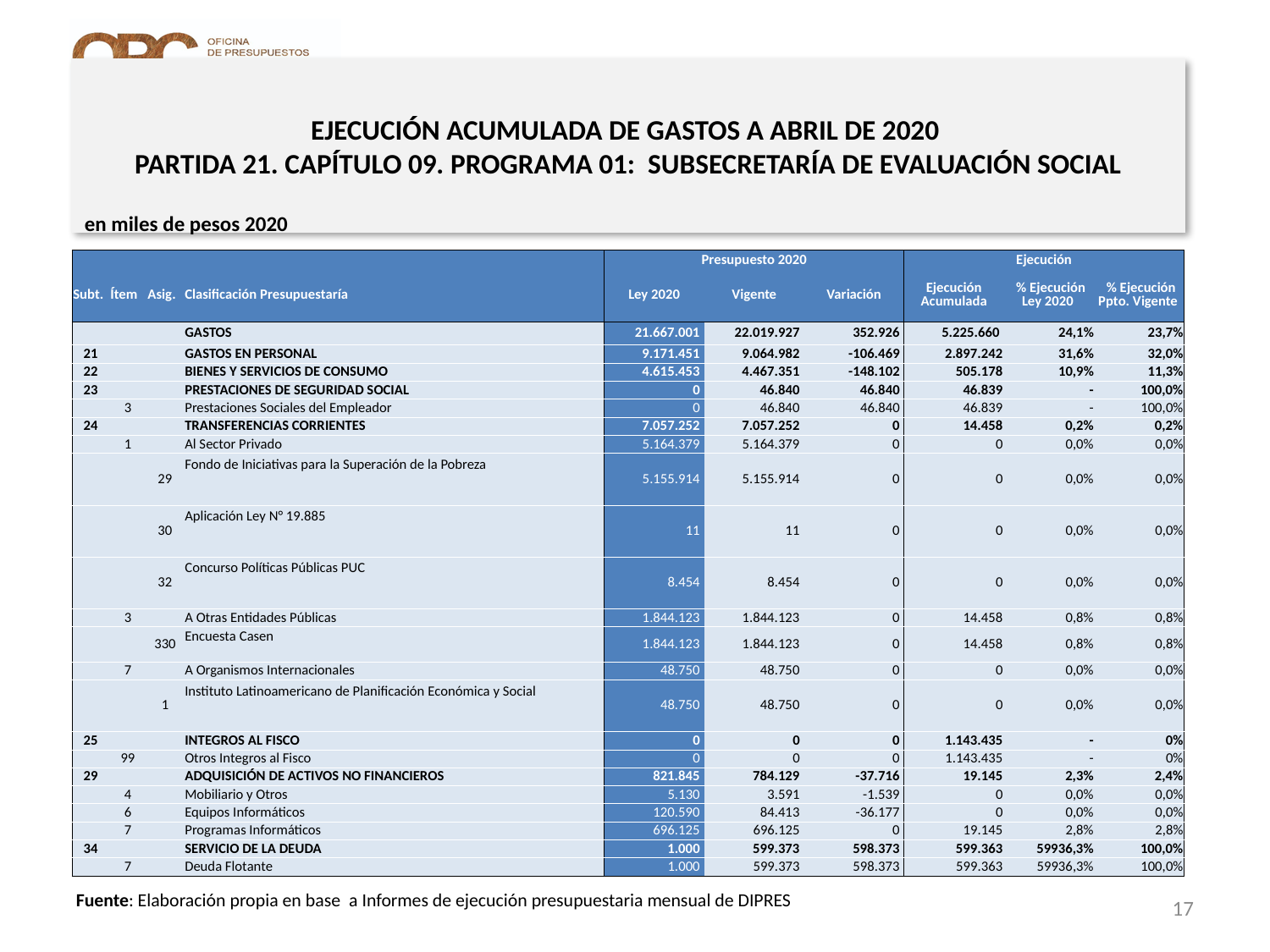

# EJECUCIÓN ACUMULADA DE GASTOS A ABRIL DE 2020 PARTIDA 21. CAPÍTULO 09. PROGRAMA 01:  SUBSECRETARÍA DE EVALUACIÓN SOCIAL
en miles de pesos 2020
|  |  |  |  | Presupuesto 2020 |  |  | Ejecución |  |  |
| --- | --- | --- | --- | --- | --- | --- | --- | --- | --- |
| Subt. | Ítem | Asig. | Clasificación Presupuestaría | Ley 2020 | Vigente | Variación | Ejecución Acumulada | % Ejecución Ley 2020 | % Ejecución Ppto. Vigente |
|  |  |  | GASTOS | 21.667.001 | 22.019.927 | 352.926 | 5.225.660 | 24,1% | 23,7% |
| 21 |  |  | GASTOS EN PERSONAL | 9.171.451 | 9.064.982 | -106.469 | 2.897.242 | 31,6% | 32,0% |
| 22 |  |  | BIENES Y SERVICIOS DE CONSUMO | 4.615.453 | 4.467.351 | -148.102 | 505.178 | 10,9% | 11,3% |
| 23 |  |  | PRESTACIONES DE SEGURIDAD SOCIAL | 0 | 46.840 | 46.840 | 46.839 | - | 100,0% |
|  | 3 |  | Prestaciones Sociales del Empleador | 0 | 46.840 | 46.840 | 46.839 | - | 100,0% |
| 24 |  |  | TRANSFERENCIAS CORRIENTES | 7.057.252 | 7.057.252 | 0 | 14.458 | 0,2% | 0,2% |
|  | 1 |  | Al Sector Privado | 5.164.379 | 5.164.379 | 0 | 0 | 0,0% | 0,0% |
|  |  | 29 | Fondo de Iniciativas para la Superación de la Pobreza | 5.155.914 | 5.155.914 | 0 | 0 | 0,0% | 0,0% |
|  |  | 30 | Aplicación Ley N° 19.885 | 11 | 11 | 0 | 0 | 0,0% | 0,0% |
|  |  | 32 | Concurso Políticas Públicas PUC | 8.454 | 8.454 | 0 | 0 | 0,0% | 0,0% |
|  | 3 |  | A Otras Entidades Públicas | 1.844.123 | 1.844.123 | 0 | 14.458 | 0,8% | 0,8% |
|  |  | 330 | Encuesta Casen | 1.844.123 | 1.844.123 | 0 | 14.458 | 0,8% | 0,8% |
|  | 7 |  | A Organismos Internacionales | 48.750 | 48.750 | 0 | 0 | 0,0% | 0,0% |
|  |  | 1 | Instituto Latinoamericano de Planificación Económica y Social | 48.750 | 48.750 | 0 | 0 | 0,0% | 0,0% |
| 25 |  |  | INTEGROS AL FISCO | 0 | 0 | 0 | 1.143.435 | - | 0% |
|  | 99 |  | Otros Integros al Fisco | 0 | 0 | 0 | 1.143.435 | - | 0% |
| 29 |  |  | ADQUISICIÓN DE ACTIVOS NO FINANCIEROS | 821.845 | 784.129 | -37.716 | 19.145 | 2,3% | 2,4% |
|  | 4 |  | Mobiliario y Otros | 5.130 | 3.591 | -1.539 | 0 | 0,0% | 0,0% |
|  | 6 |  | Equipos Informáticos | 120.590 | 84.413 | -36.177 | 0 | 0,0% | 0,0% |
|  | 7 |  | Programas Informáticos | 696.125 | 696.125 | 0 | 19.145 | 2,8% | 2,8% |
| 34 |  |  | SERVICIO DE LA DEUDA | 1.000 | 599.373 | 598.373 | 599.363 | 59936,3% | 100,0% |
|  | 7 |  | Deuda Flotante | 1.000 | 599.373 | 598.373 | 599.363 | 59936,3% | 100,0% |
17